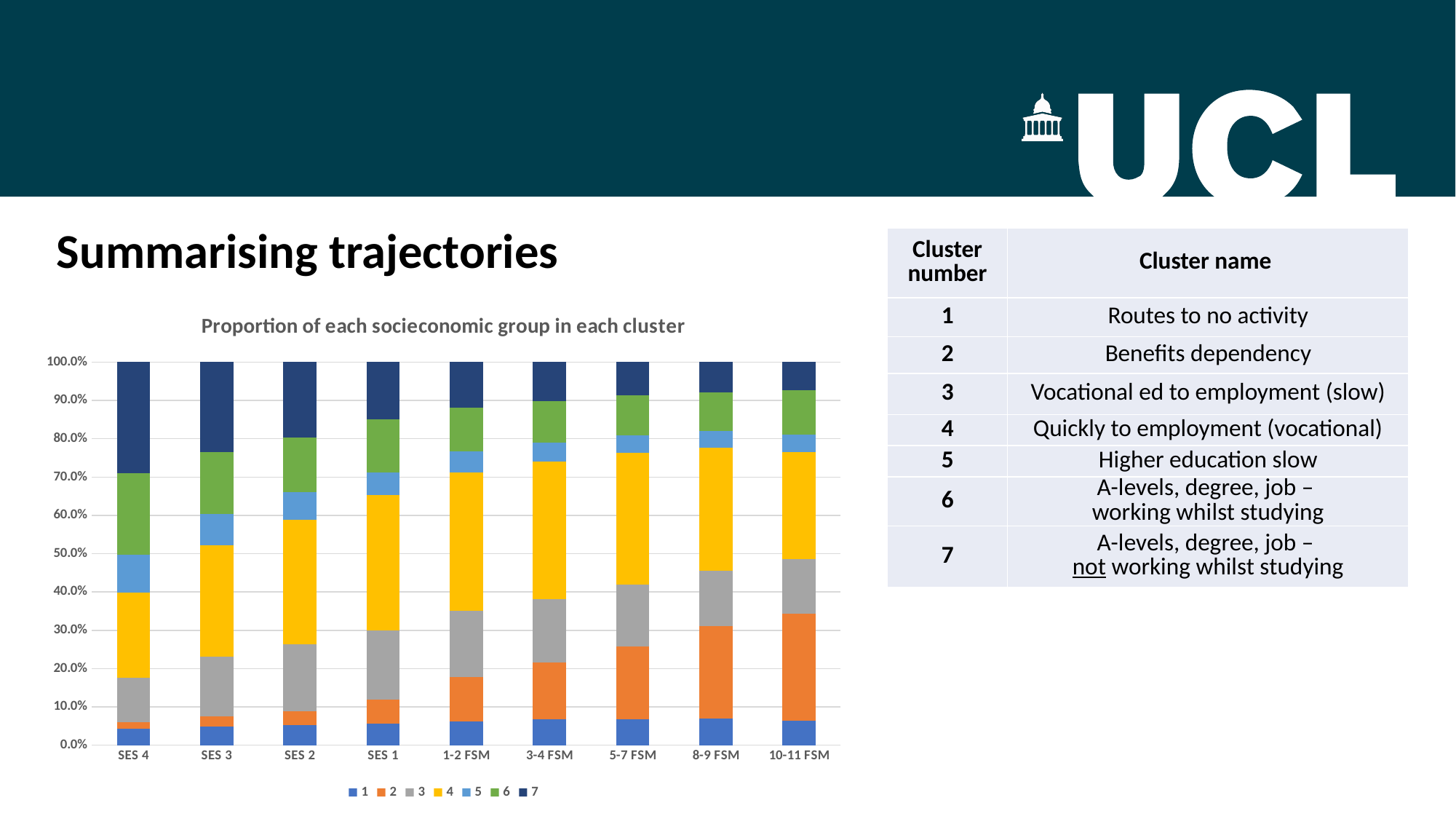

Summarising trajectories
| Cluster number | Cluster name |
| --- | --- |
| 1 | Routes to no activity |
| 2 | Benefits dependency |
| 3 | Vocational ed to employment (slow) |
| 4 | Quickly to employment (vocational) |
| 5 | Higher education slow |
| 6 | A-levels, degree, job – working whilst studying |
| 7 | A-levels, degree, job – not working whilst studying |

### Chart: Proportion of each socieconomic group in each cluster

| Category | 1 | 2 | 3 | 4 | 5 | 6 | 7 |
|---|---|---|---|---|---|---|---|
| SES 4 | 0.04212993033533285 | 0.01811026630497077 | 0.11482571097441384 | 0.22407315426839364 | 0.0981673225588711 | 0.21347699282976096 | 0.2892166227282569 |
| SES 3 | 0.048722758690150955 | 0.026652733888126504 | 0.15553513200468344 | 0.2905613818630475 | 0.08199775900489746 | 0.1608228732578781 | 0.23570736129121606 |
| SES 2 | 0.05218382739870198 | 0.03657253113488861 | 0.17498183276116971 | 0.325431628536347 | 0.0715037462099381 | 0.1432079585035207 | 0.19611847545543387 |
| SES 1 | 0.056006340847416645 | 0.06343534216394853 | 0.18057981138665735 | 0.3524946935704882 | 0.058625970606410706 | 0.1391359251994949 | 0.1497219162255837 |
| 1-2 FSM | 0.06286516210333372 | 0.11507618283881316 | 0.17315843739259937 | 0.36089471875358003 | 0.054473593767900105 | 0.11450337953946614 | 0.11902852560430748 |
| 3-4 FSM | 0.06719546276508302 | 0.1488163734999178 | 0.16595429886569127 | 0.3589511754068716 | 0.049687654118033865 | 0.10697846457340128 | 0.10241657077100115 |
| 5-7 FSM | 0.06797091412742383 | 0.1906163434903047 | 0.16135734072022162 | 0.3435595567867036 | 0.04567174515235457 | 0.10398199445983379 | 0.0868421052631579 |
| 8-9 FSM | 0.0696416135426153 | 0.24203139229656614 | 0.14447956286494884 | 0.3201907108801629 | 0.04349922322815664 | 0.10114105105265978 | 0.07901644613489045 |
| 10-11 FSM | 0.06474483312153033 | 0.2783760283593071 | 0.1417630927697144 | 0.28044946826299244 | 0.04628452946291218 | 0.11490870175907966 | 0.07347334626446392 |